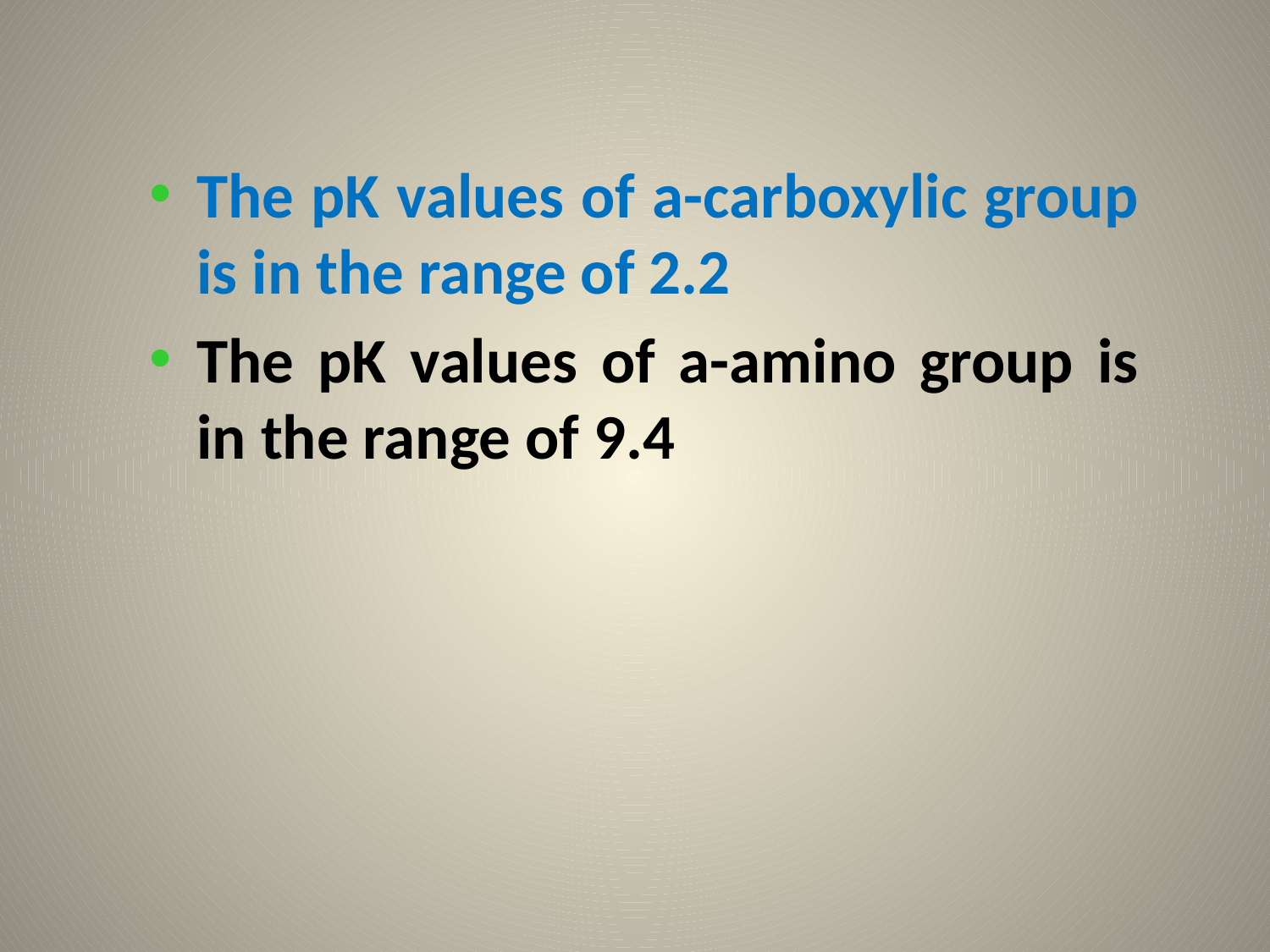

The pK values of a-carboxylic group is in the range of 2.2
The pK values of a-amino group is in the range of 9.4